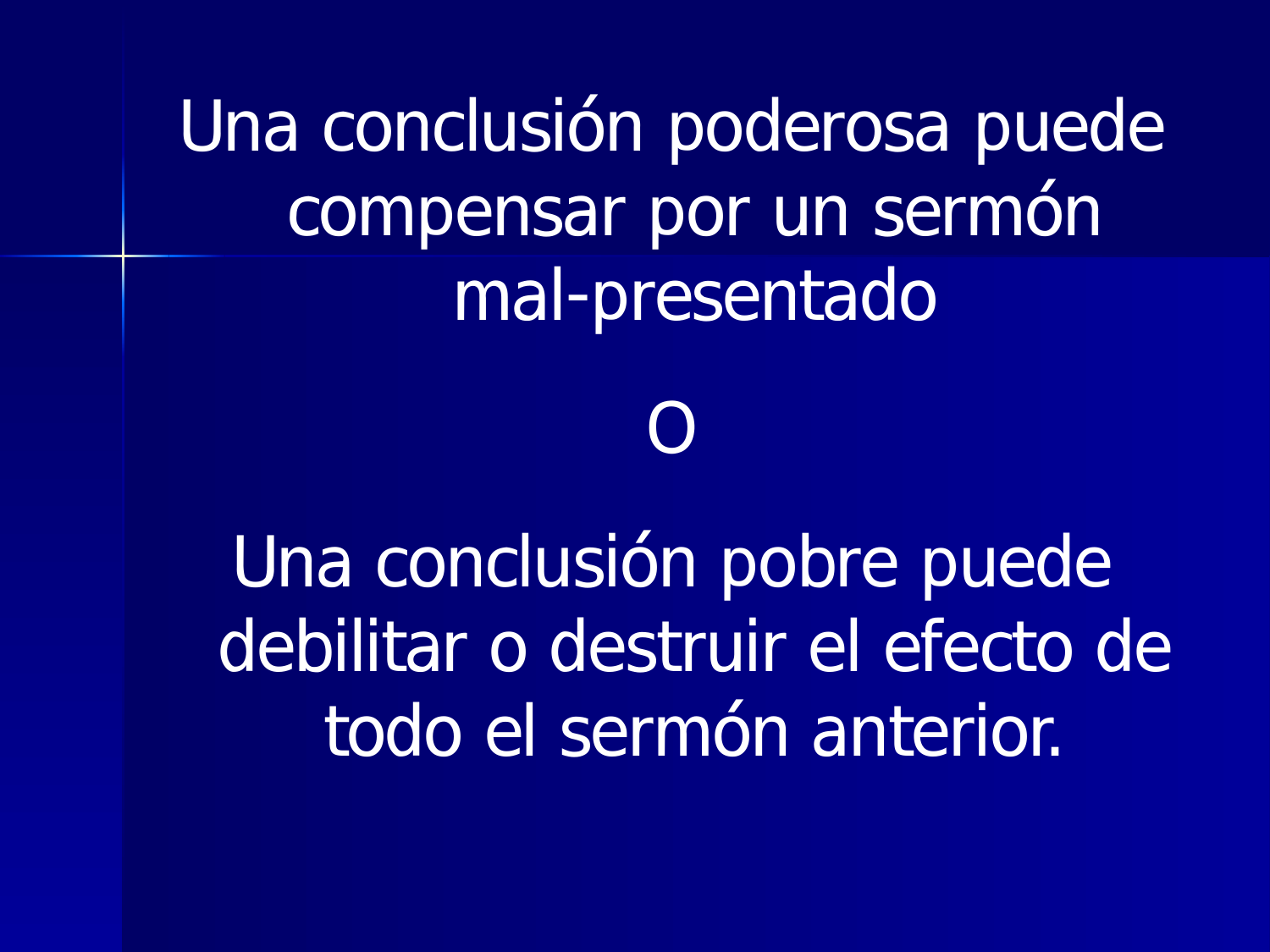

Una conclusión poderosa puede compensar por un sermón mal-presentado

O

Una conclusión pobre puede debilitar o destruir el efecto de todo el sermón anterior.